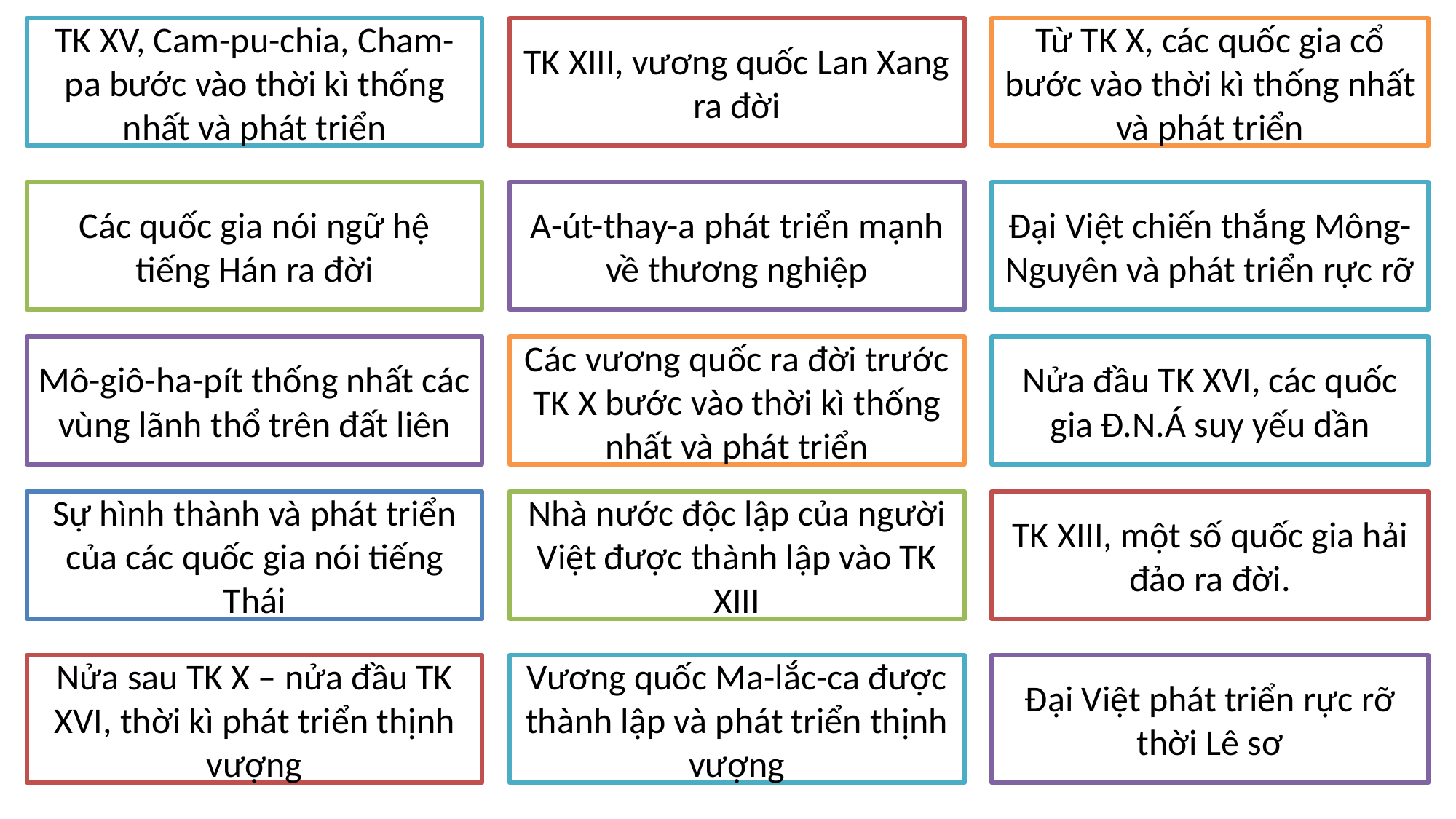

TK XV, Cam-pu-chia, Cham-pa bước vào thời kì thống nhất và phát triển
TK XIII, vương quốc Lan Xang ra đời
Từ TK X, các quốc gia cổ bước vào thời kì thống nhất và phát triển
Các quốc gia nói ngữ hệ tiếng Hán ra đời
A-út-thay-a phát triển mạnh về thương nghiệp
Đại Việt chiến thắng Mông-Nguyên và phát triển rực rỡ
Mô-giô-ha-pít thống nhất các vùng lãnh thổ trên đất liên
Các vương quốc ra đời trước TK X bước vào thời kì thống nhất và phát triển
Nửa đầu TK XVI, các quốc gia Đ.N.Á suy yếu dần
Sự hình thành và phát triển của các quốc gia nói tiếng Thái
Nhà nước độc lập của người Việt được thành lập vào TK XIII
TK XIII, một số quốc gia hải đảo ra đời.
Nửa sau TK X – nửa đầu TK XVI, thời kì phát triển thịnh vượng
Vương quốc Ma-lắc-ca được thành lập và phát triển thịnh vượng
Đại Việt phát triển rực rỡ thời Lê sơ